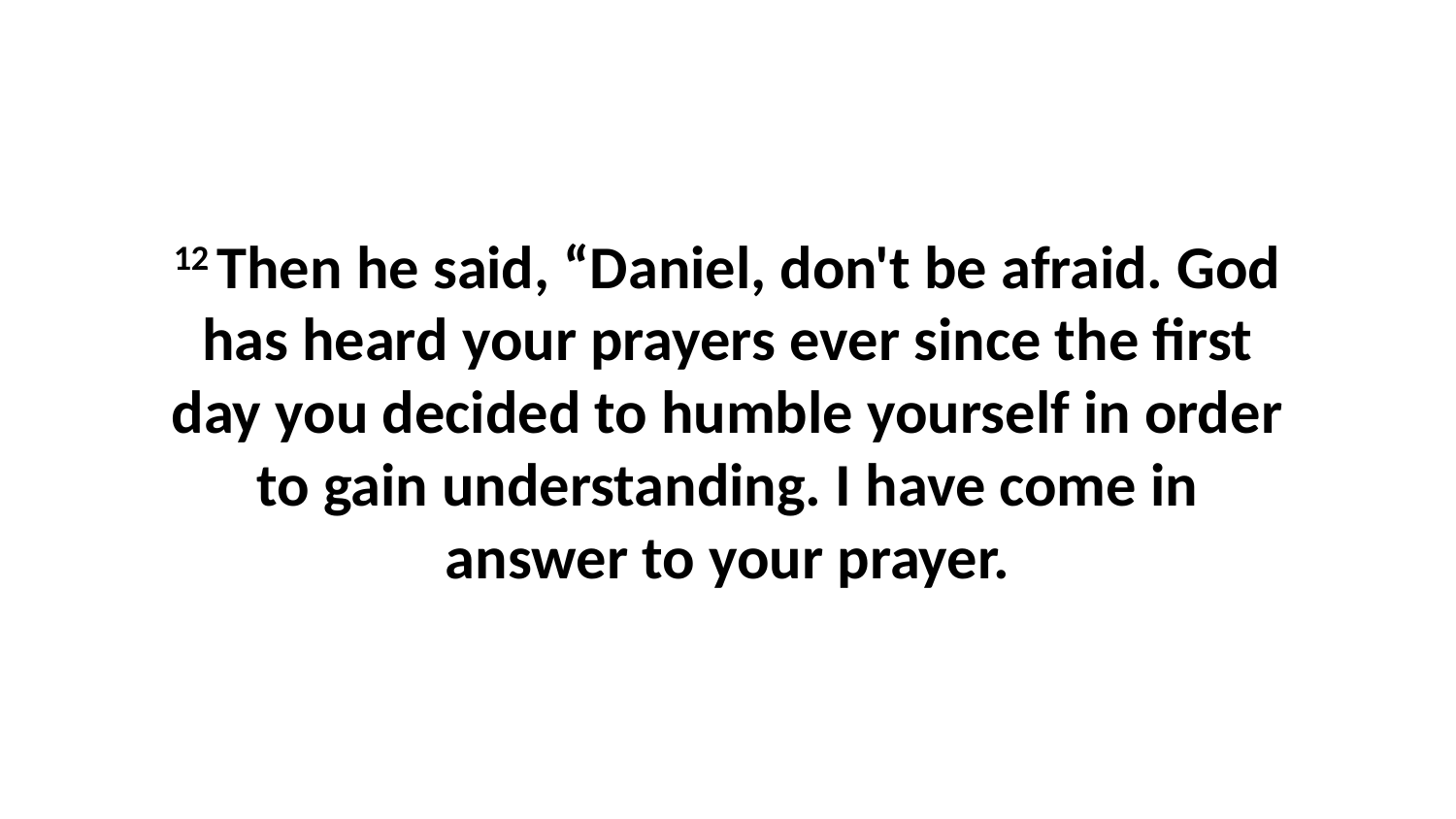

12 Then he said, “Daniel, don't be afraid. God has heard your prayers ever since the first day you decided to humble yourself in order to gain understanding. I have come in answer to your prayer.